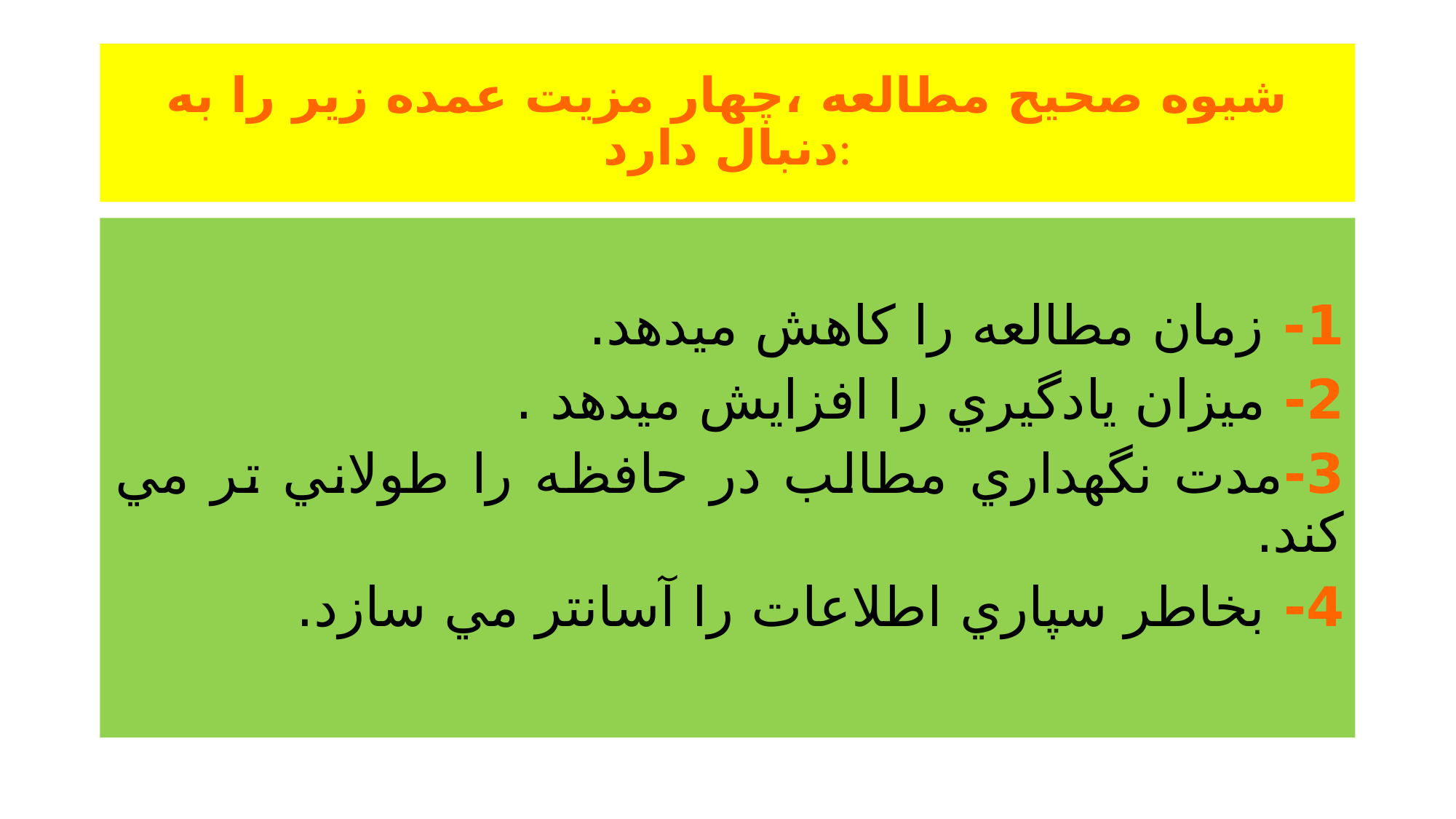

# شيوه صحيح مطالعه ،چهار مزيت عمده زير را به دنبال دارد:

1- زمان مطالعه را كاهش ميدهد.
2- ميزان يادگيري را افزايش ميدهد .
3-مدت نگهداري مطالب در حافظه را طولاني تر مي كند.
4- بخاطر سپاري اطلاعات را آسانتر مي سازد.